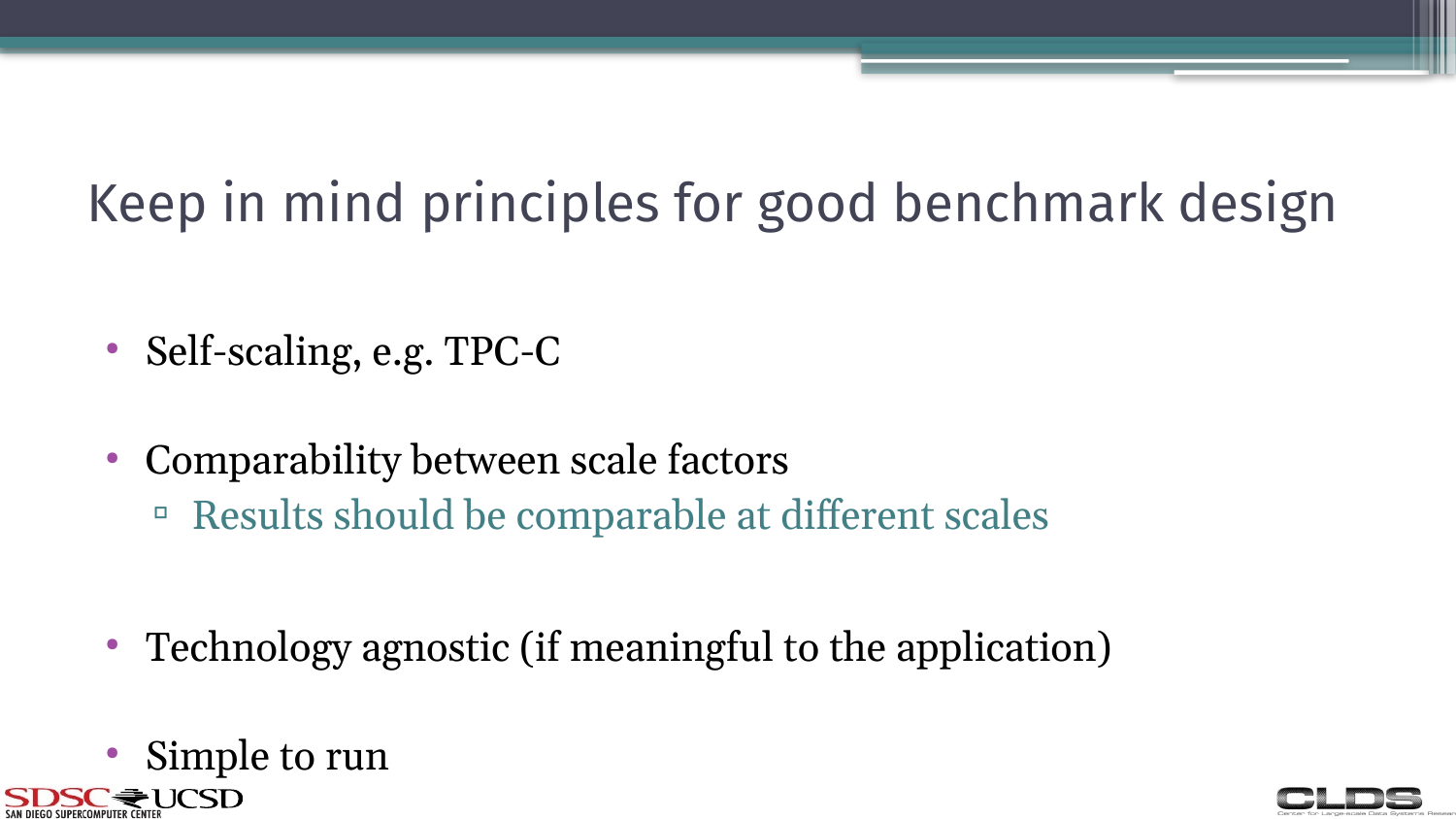

# Keep in mind principles for good benchmark design
Self-scaling, e.g. TPC-C

Comparability between scale factors
Results should be comparable at different scales

Technology agnostic (if meaningful to the application)

Simple to run